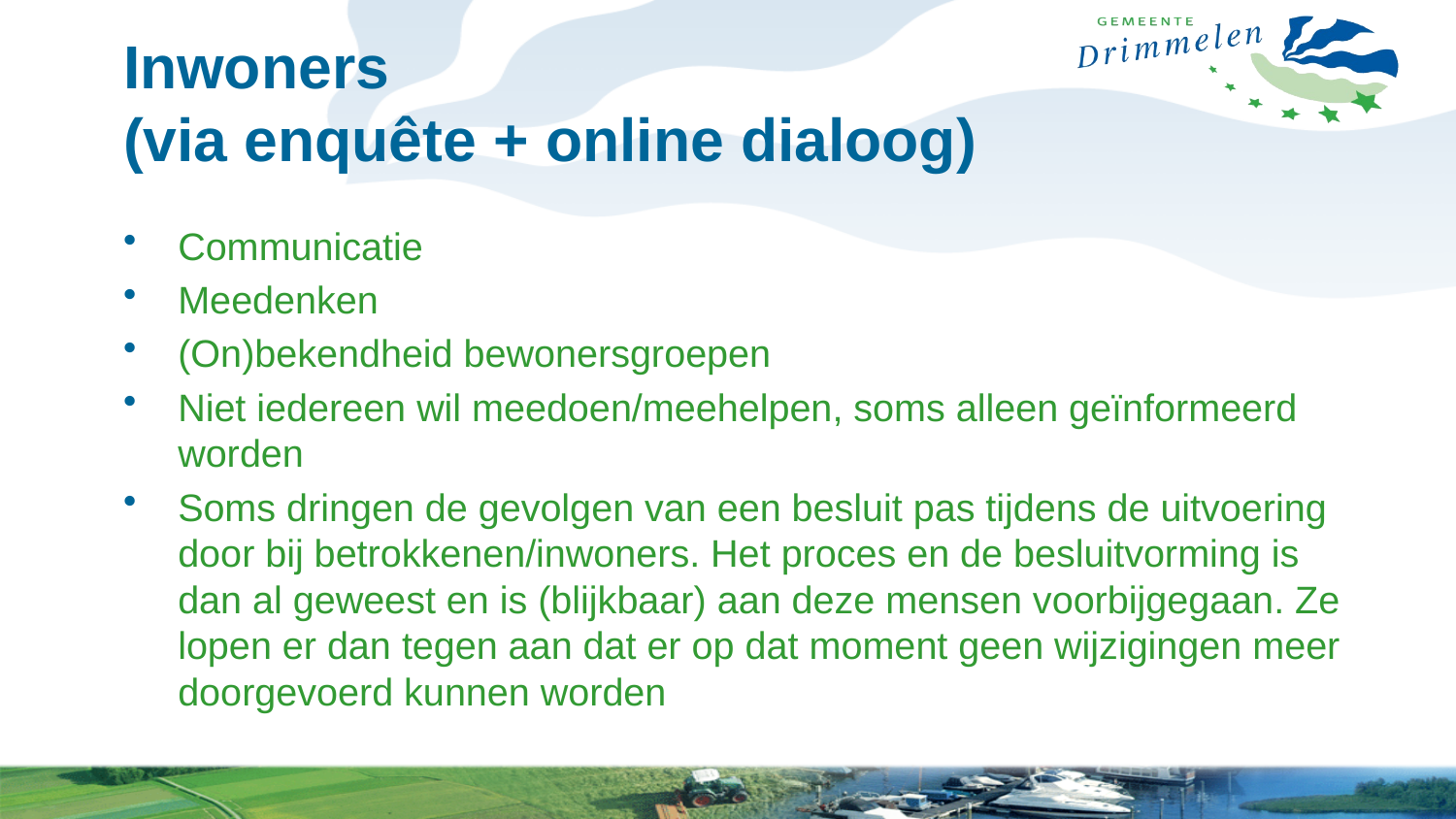

# Inwoners (via enquête + online dialoog)
Communicatie
Meedenken
(On)bekendheid bewonersgroepen
Niet iedereen wil meedoen/meehelpen, soms alleen geïnformeerd worden
Soms dringen de gevolgen van een besluit pas tijdens de uitvoering door bij betrokkenen/inwoners. Het proces en de besluitvorming is dan al geweest en is (blijkbaar) aan deze mensen voorbijgegaan. Ze lopen er dan tegen aan dat er op dat moment geen wijzigingen meer doorgevoerd kunnen worden